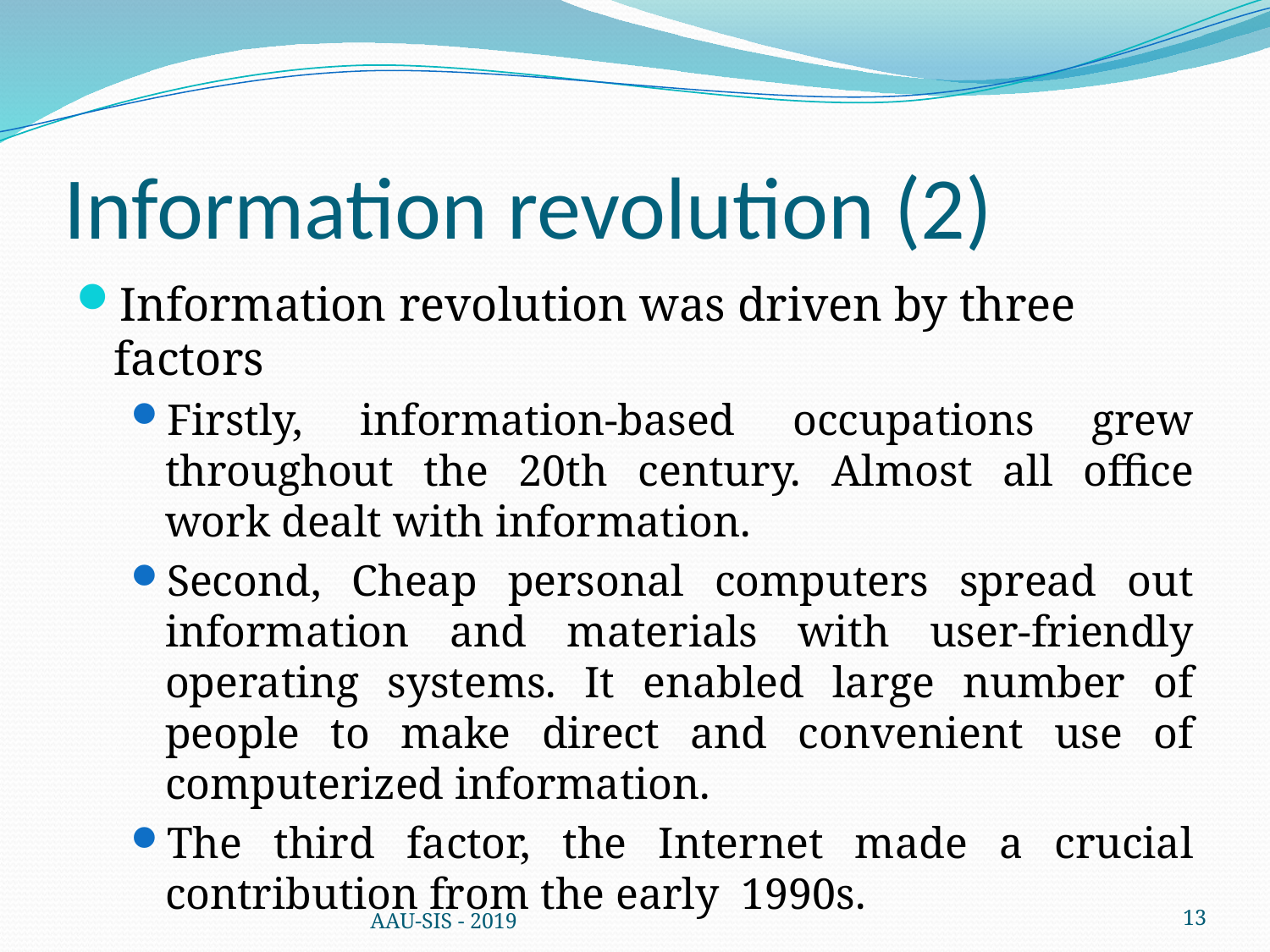

# Information revolution (2)
Information revolution was driven by three factors
Firstly, information-based occupations grew throughout the 20th century. Almost all office work dealt with information.
Second, Cheap personal computers spread out information and materials with user-friendly operating systems. It enabled large number of people to make direct and convenient use of computerized information.
The third factor, the Internet made a crucial contribution from the early  1990s.
AAU-SIS - 2019
13